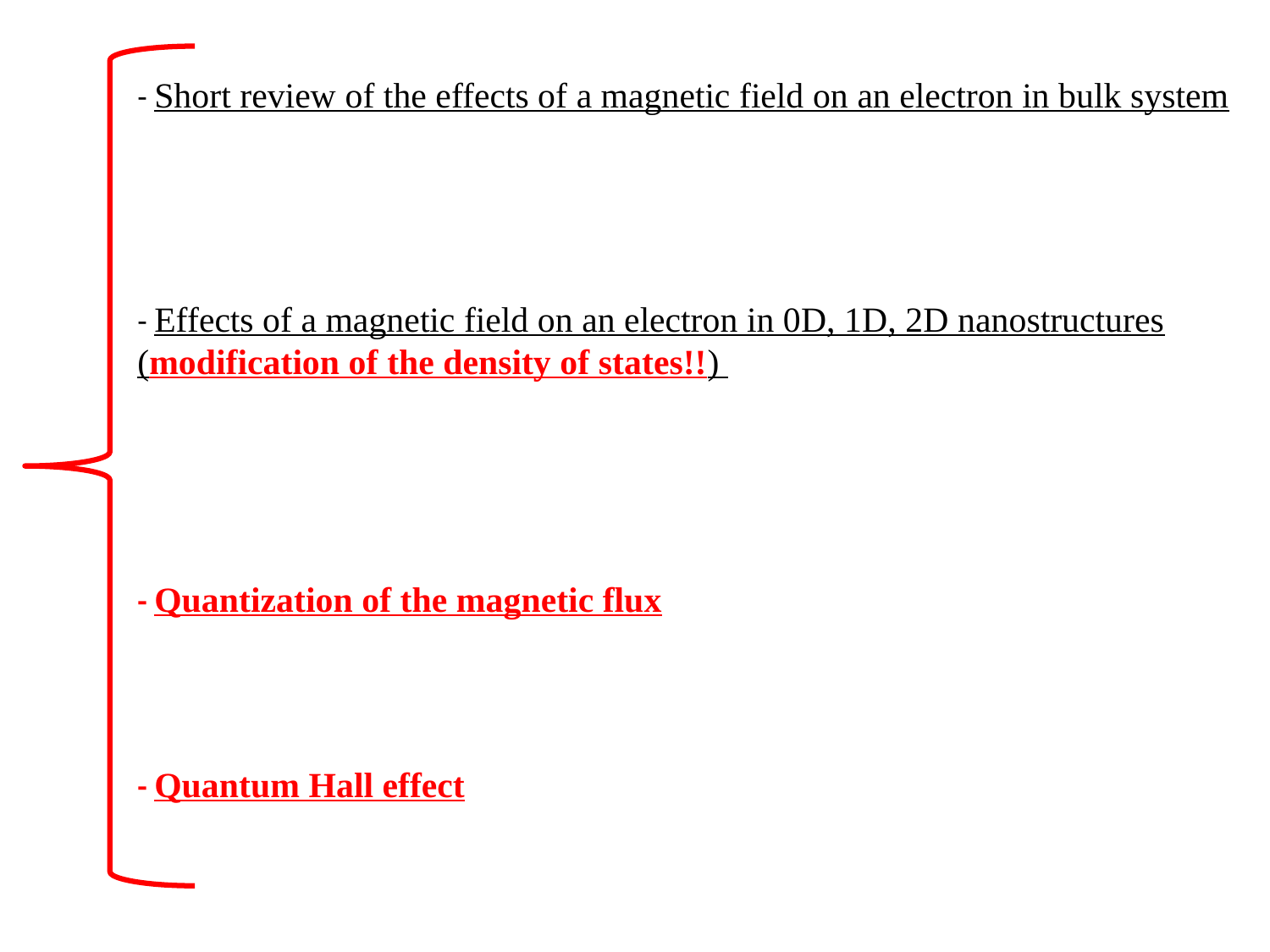

- Short review of the effects of a magnetic field on an electron in bulk system
- Effects of a magnetic field on an electron in 0D, 1D, 2D nanostructures (modification of the density of states!!)
- Quantization of the magnetic flux
- Quantum Hall effect